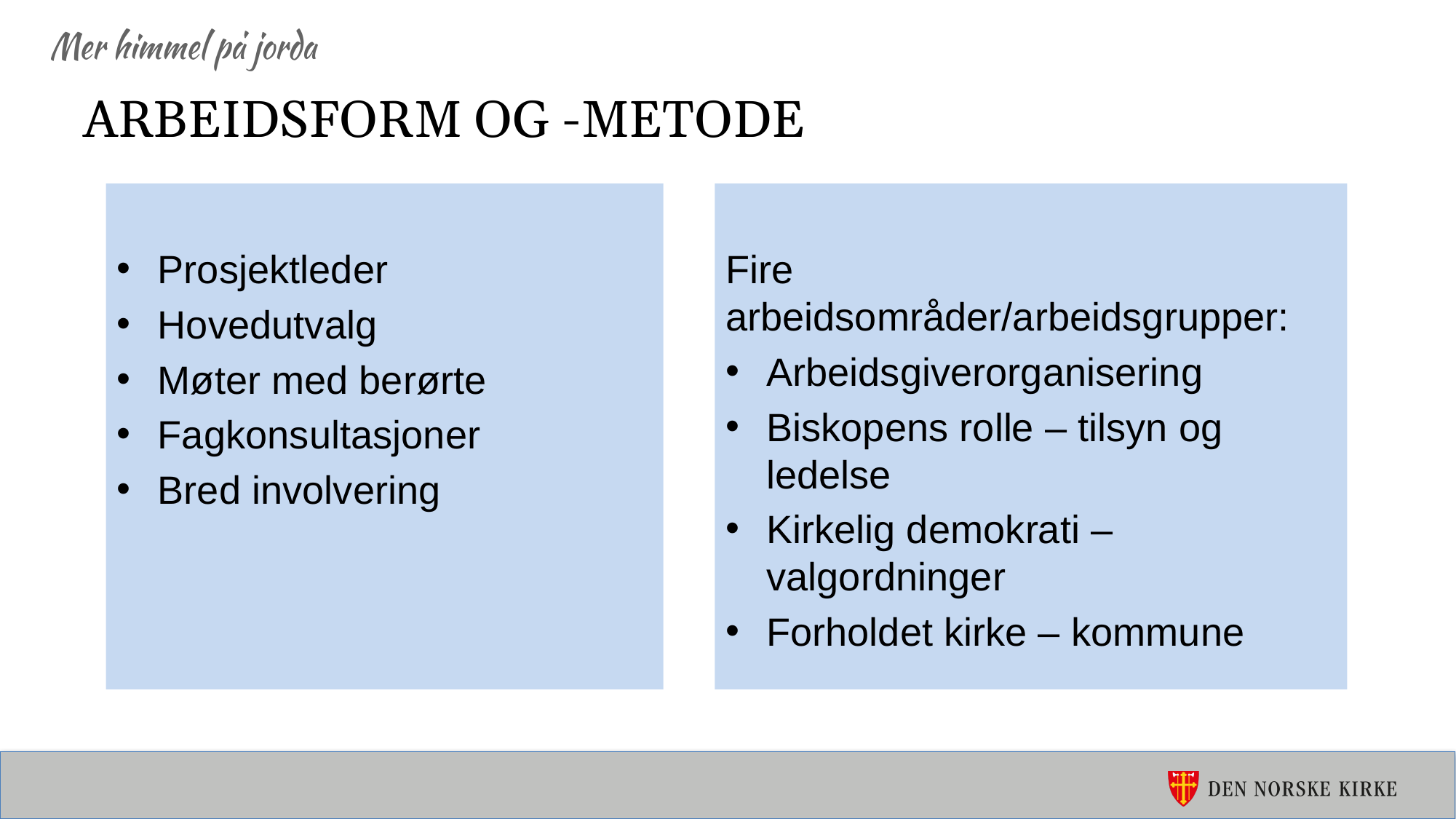

# Arbeidsform og -metode

Prosjektleder
Hovedutvalg
Møter med berørte
Fagkonsultasjoner
Bred involvering

Fire arbeidsområder/arbeidsgrupper:
Arbeidsgiverorganisering
Biskopens rolle – tilsyn og ledelse
Kirkelig demokrati – valgordninger
Forholdet kirke – kommune